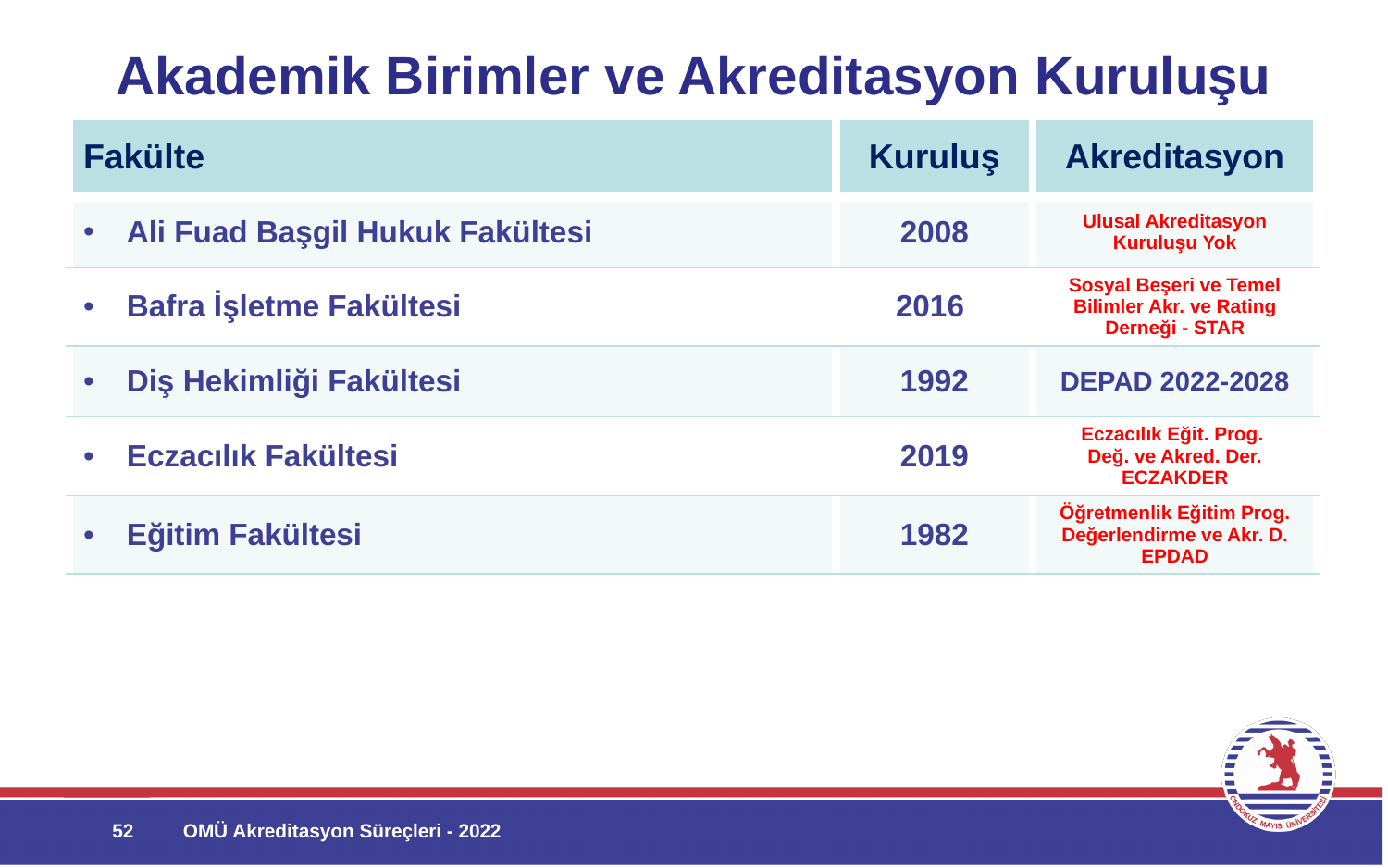

# Akademik Birimler ve Akreditasyon Kuruluşu
| Fakülte | Kuruluş | Akreditasyon |
| --- | --- | --- |
| Ali Fuad Başgil Hukuk Fakültesi | 2008 | Ulusal Akreditasyon Kuruluşu Yok |
| Bafra İşletme Fakültesi | 2016 | Sosyal Beşeri ve Temel Bilimler Akr. ve Rating Derneği - STAR |
| Diş Hekimliği Fakültesi | 1992 | DEPAD 2022-2028 |
| Eczacılık Fakültesi | 2019 | Eczacılık Eğit. Prog. Değ. ve Akred. Der. ECZAKDER |
| Eğitim Fakültesi | 1982 | Öğretmenlik Eğitim Prog. Değerlendirme ve Akr. D. EPDAD |
52
OMÜ Akreditasyon Süreçleri - 2022